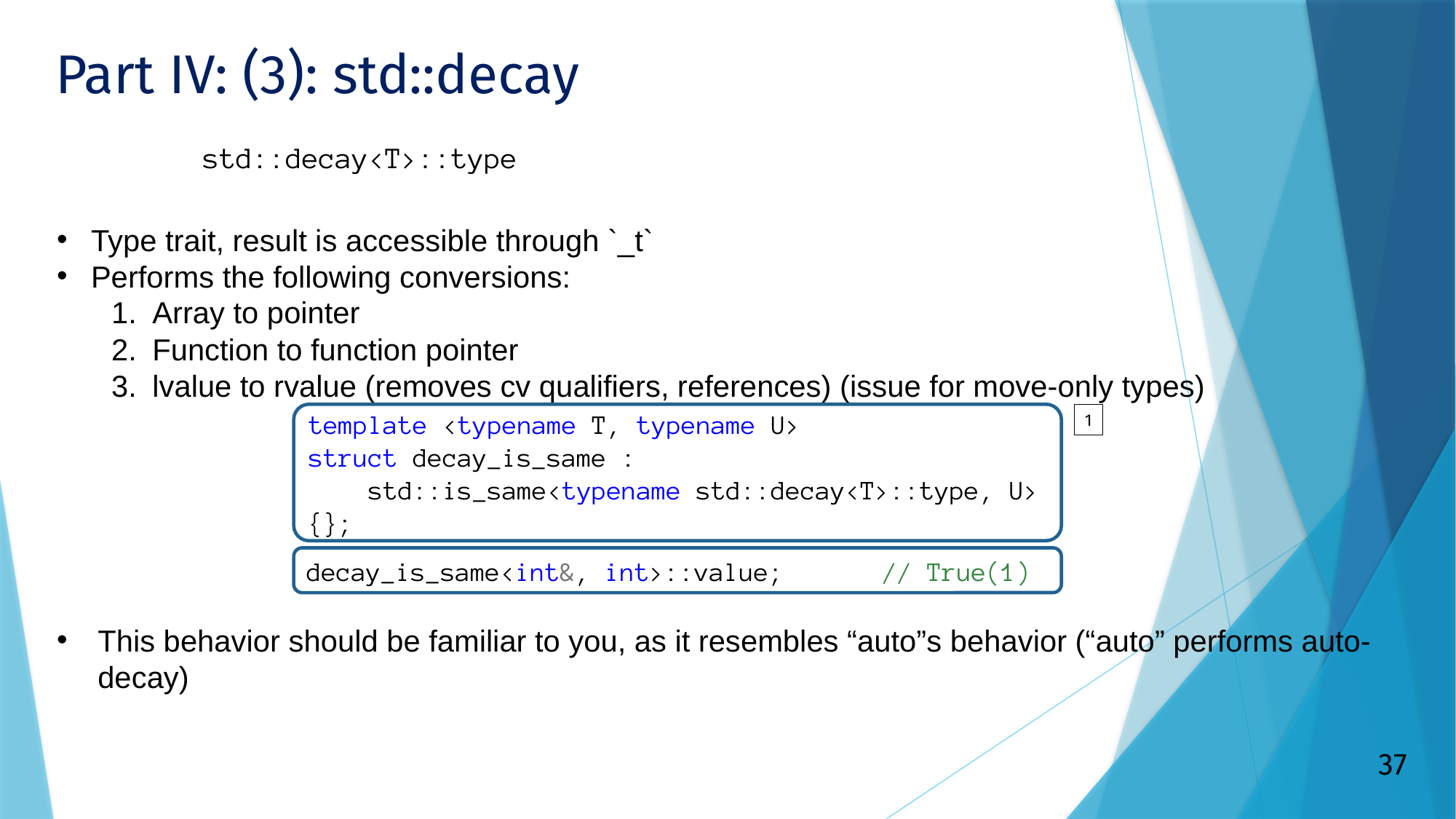

Part IV: (3): std::decay

std::decay<T>::type
Type trait, result is accessible through `_t`
Performs the following conversions:
Array to pointer
Function to function pointer
lvalue to rvalue (removes cv qualifiers, references) (issue for move-only types)

This behavior should be familiar to you, as it resembles “auto”s behavior (“auto” performs auto-decay)
template <typename T, typename U>
struct decay_is_same :
    std::is_same<typename std::decay<T>::type, U>
{};
1
decay_is_same<int&, int>::value;  	  // True(1)
37